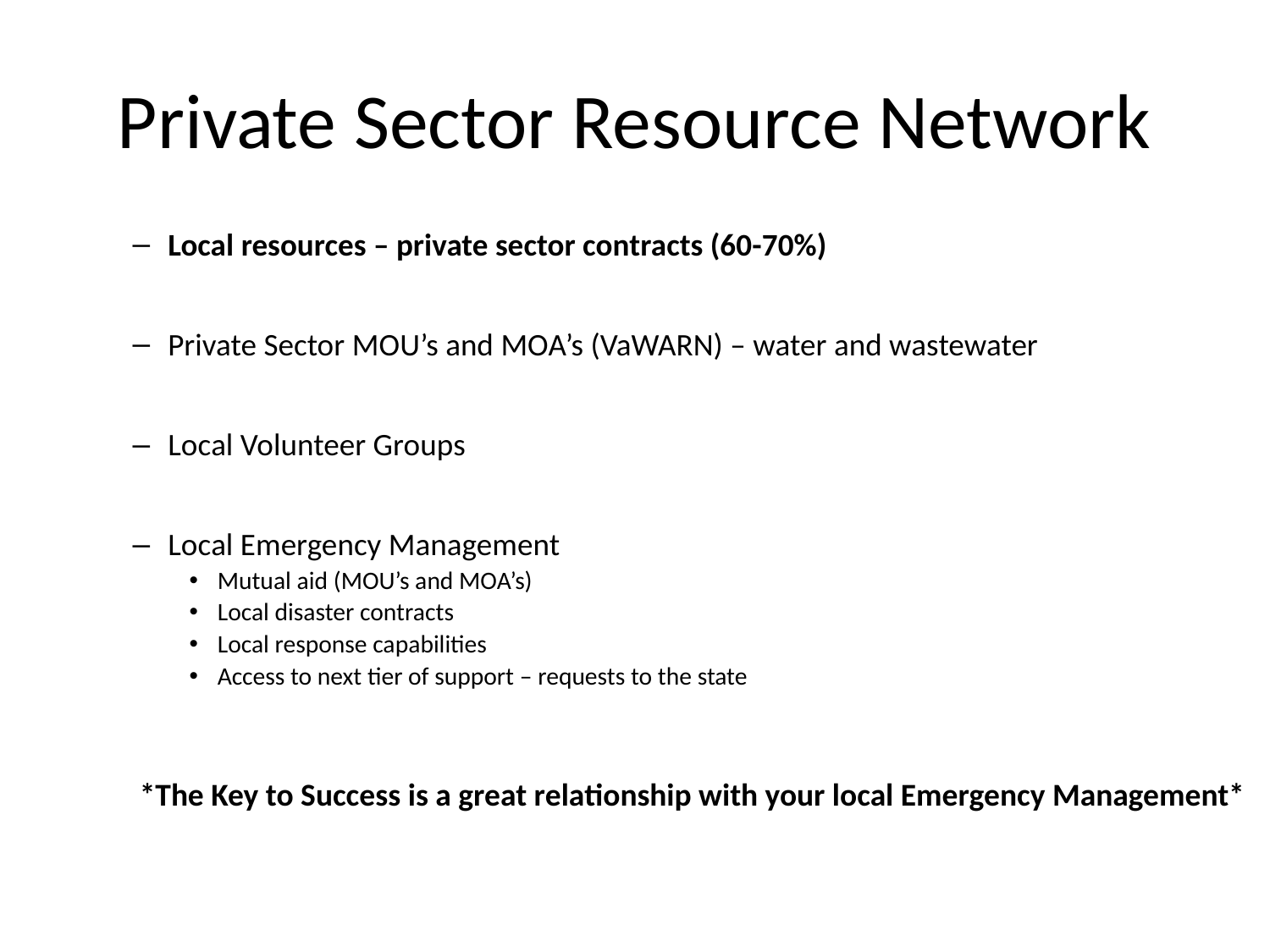

# Private Sector Resource Network
Local resources – private sector contracts (60-70%)

Private Sector MOU’s and MOA’s (VaWARN) – water and wastewater

Local Volunteer Groups

Local Emergency Management
Mutual aid (MOU’s and MOA’s)
Local disaster contracts
Local response capabilities
Access to next tier of support – requests to the state

*The Key to Success is a great relationship with your local Emergency Management*